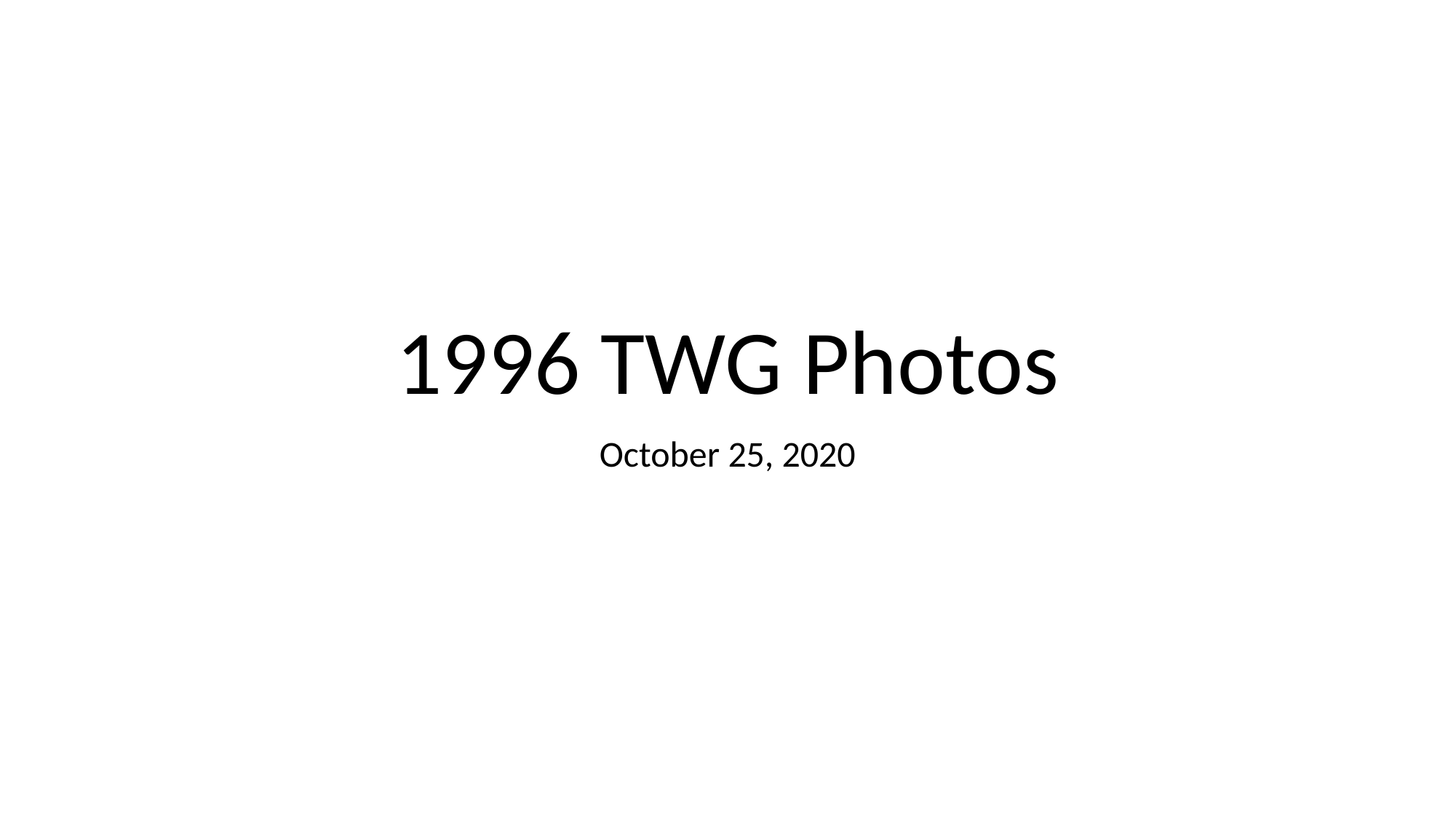

# 1996 TWG Photos
October 25, 2020